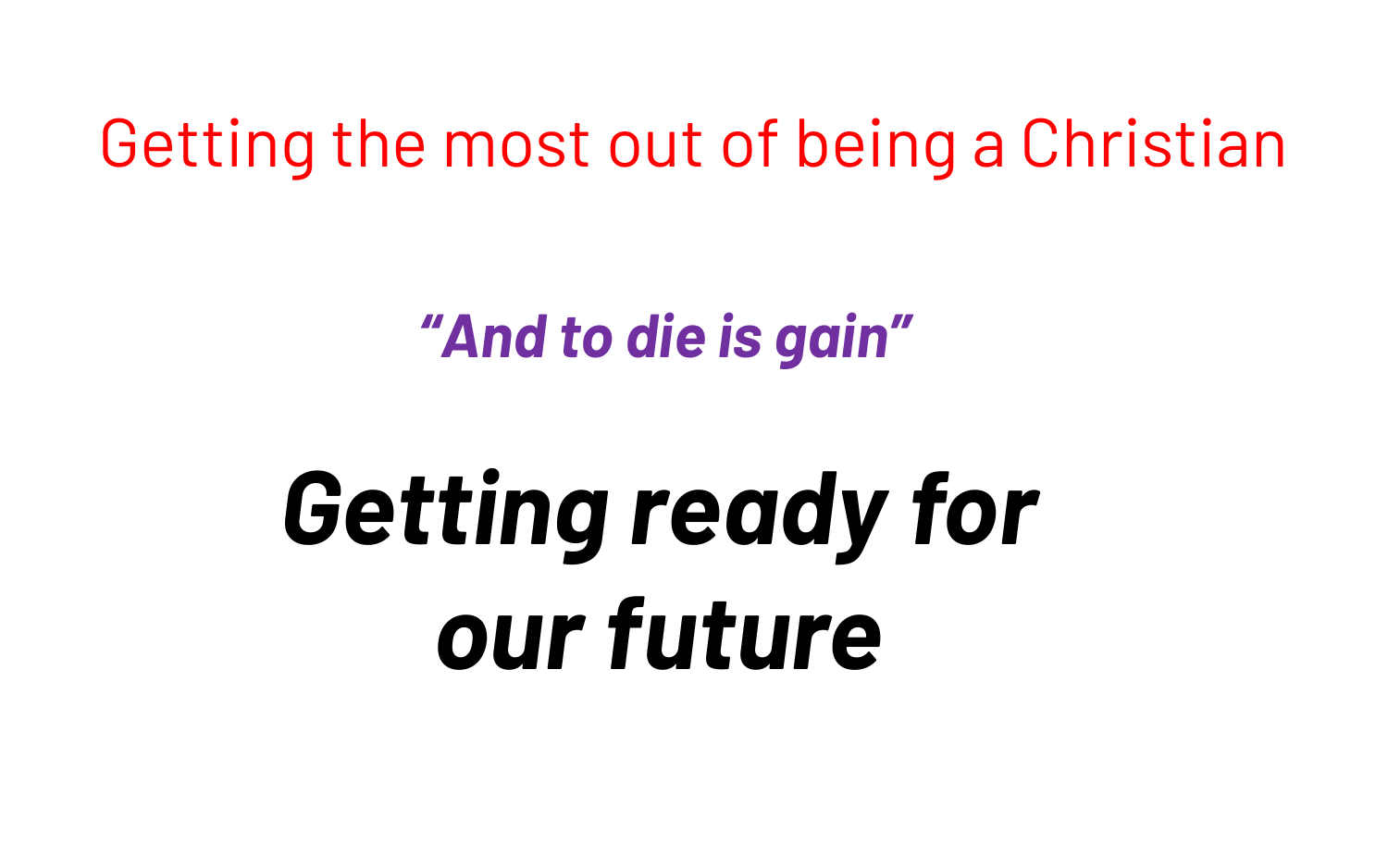

Getting the most out of being a Christian

# “And to die is gain”
Getting ready for our future